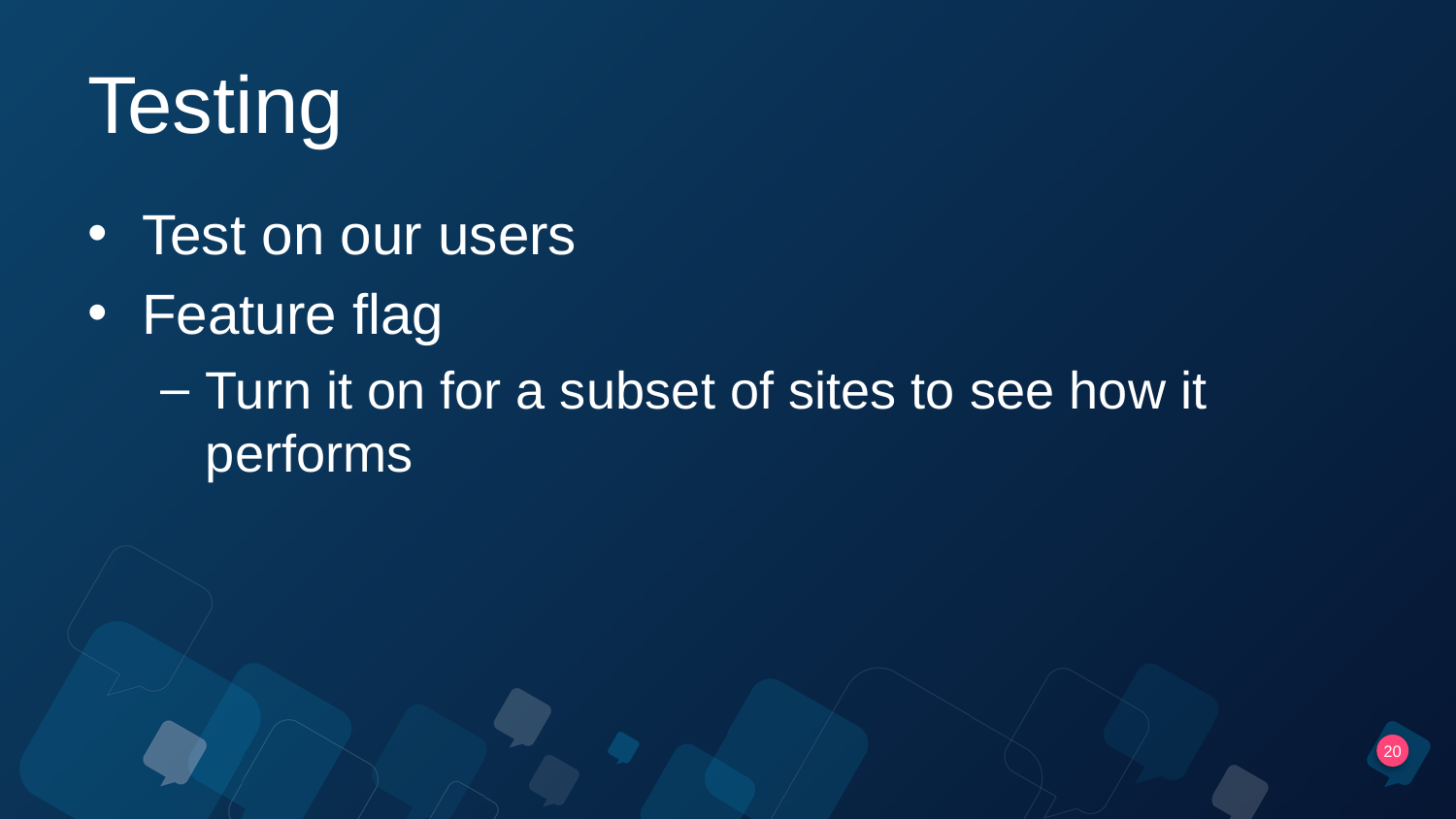

# Testing
Test on our users
Feature flag
Turn it on for a subset of sites to see how it performs